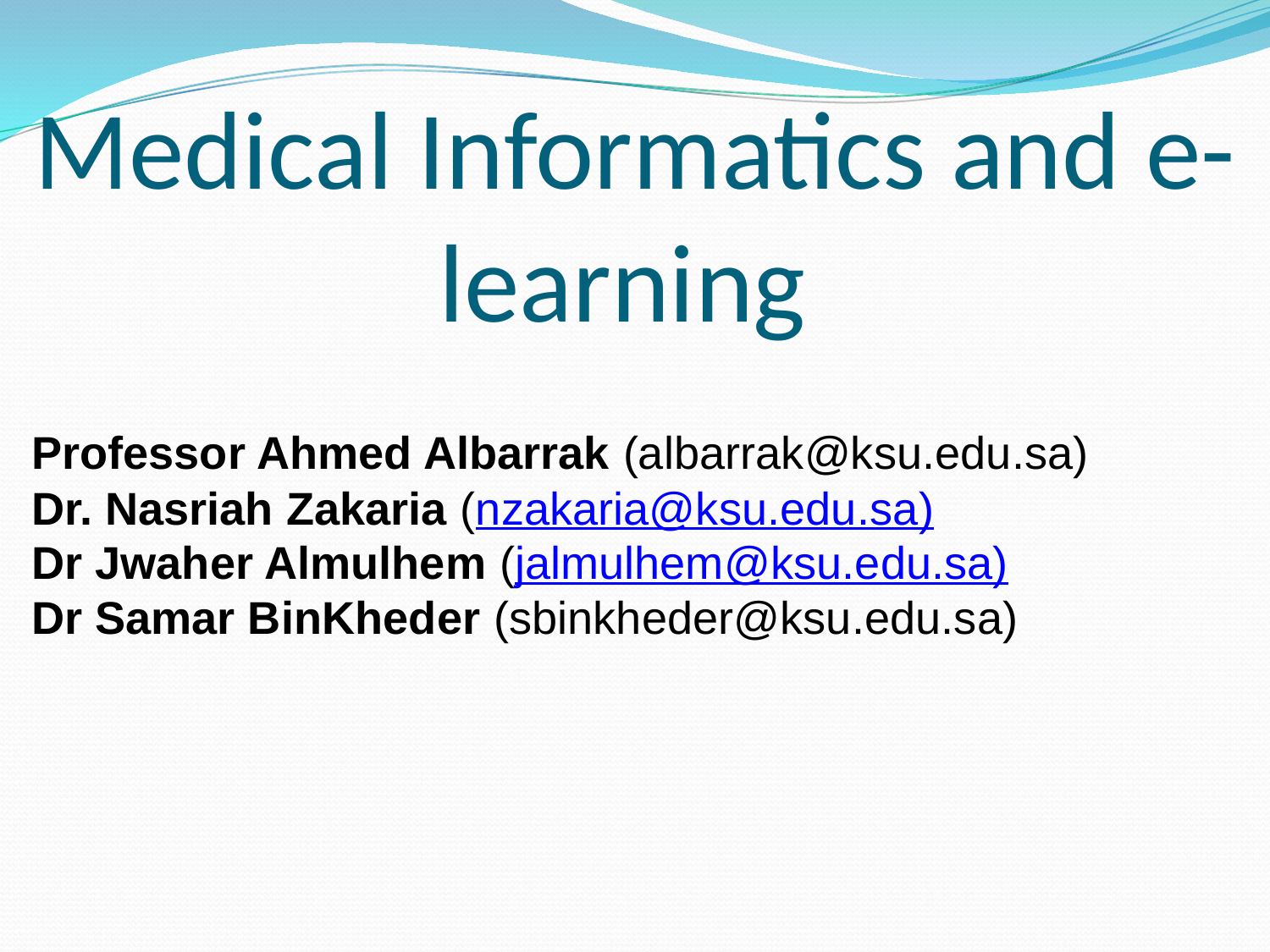

Medical Informatics and e-learning

Professor Ahmed Albarrak (albarrak@ksu.edu.sa)
Dr. Nasriah Zakaria (nzakaria@ksu.edu.sa)
Dr Jwaher Almulhem (jalmulhem@ksu.edu.sa)
Dr Samar BinKheder (sbinkheder@ksu.edu.sa)